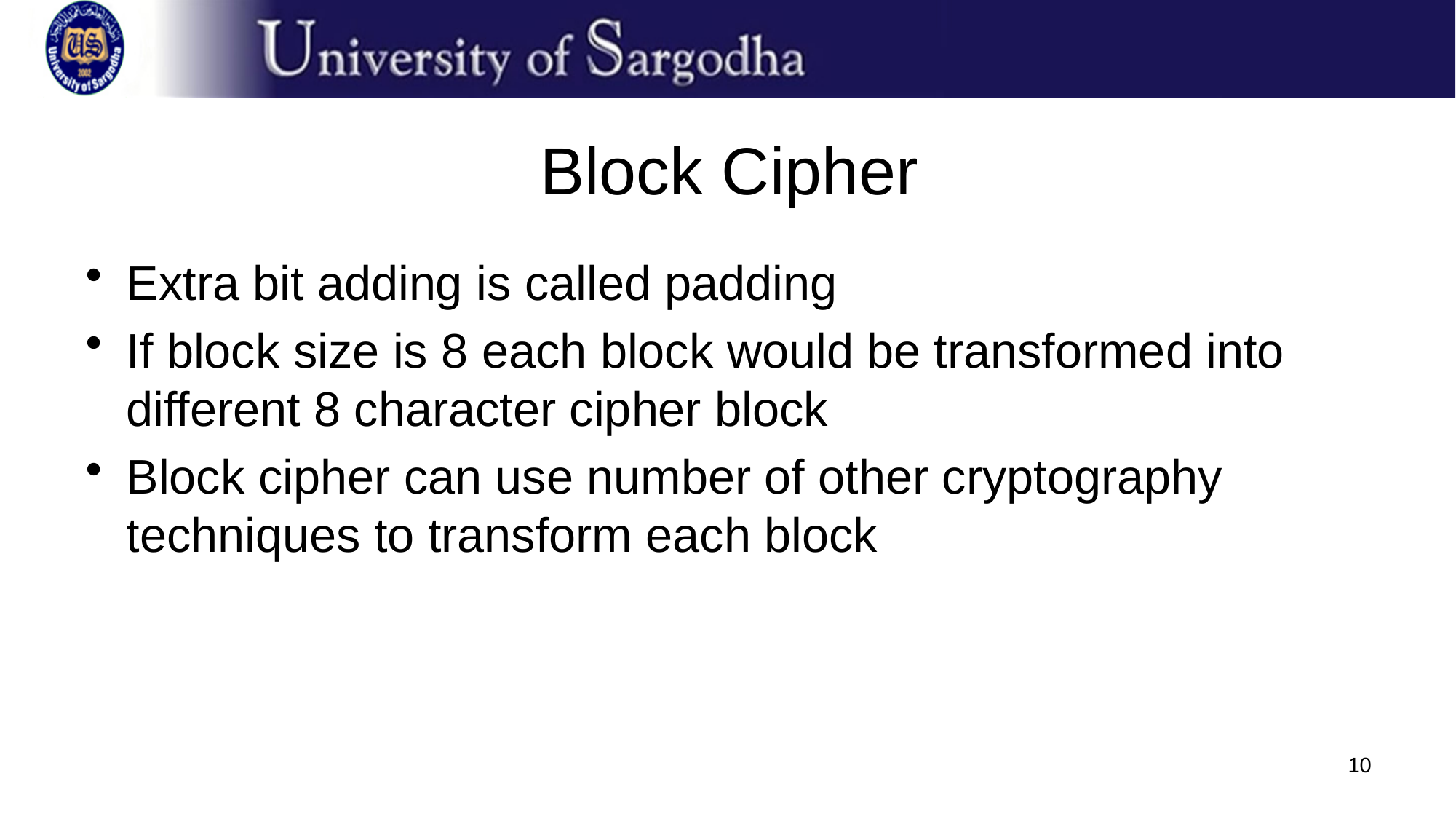

# Block Cipher
Extra bit adding is called padding
If block size is 8 each block would be transformed into different 8 character cipher block
Block cipher can use number of other cryptography techniques to transform each block
10